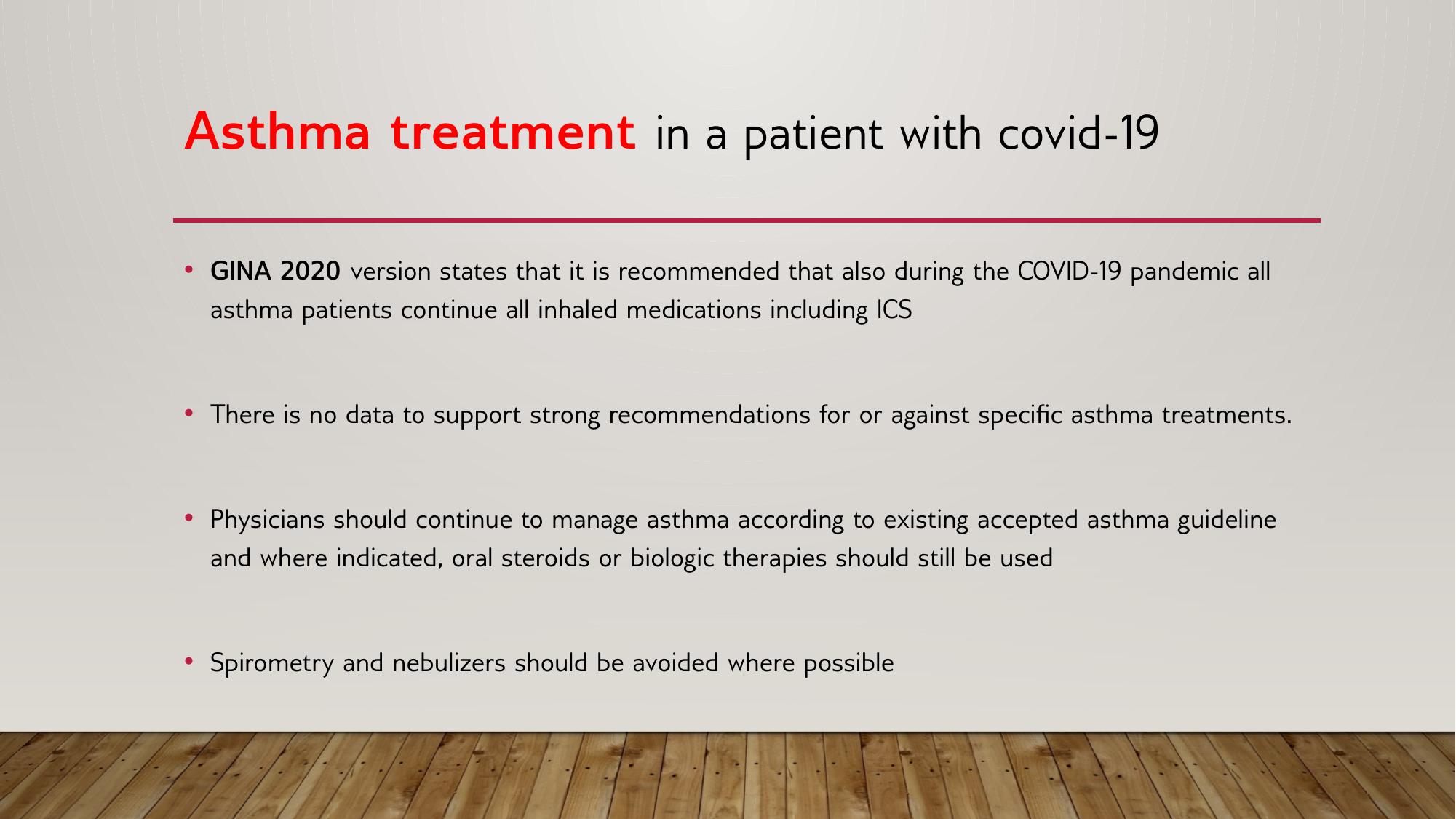

# Asthma treatment in a patient with covid-19
GINA 2020 version states that it is recommended that also during the COVID-19 pandemic all asthma patients continue all inhaled medications including ICS

There is no data to support strong recommendations for or against specific asthma treatments.

Physicians should continue to manage asthma according to existing accepted asthma guideline and where indicated, oral steroids or biologic therapies should still be used

Spirometry and nebulizers should be avoided where possible